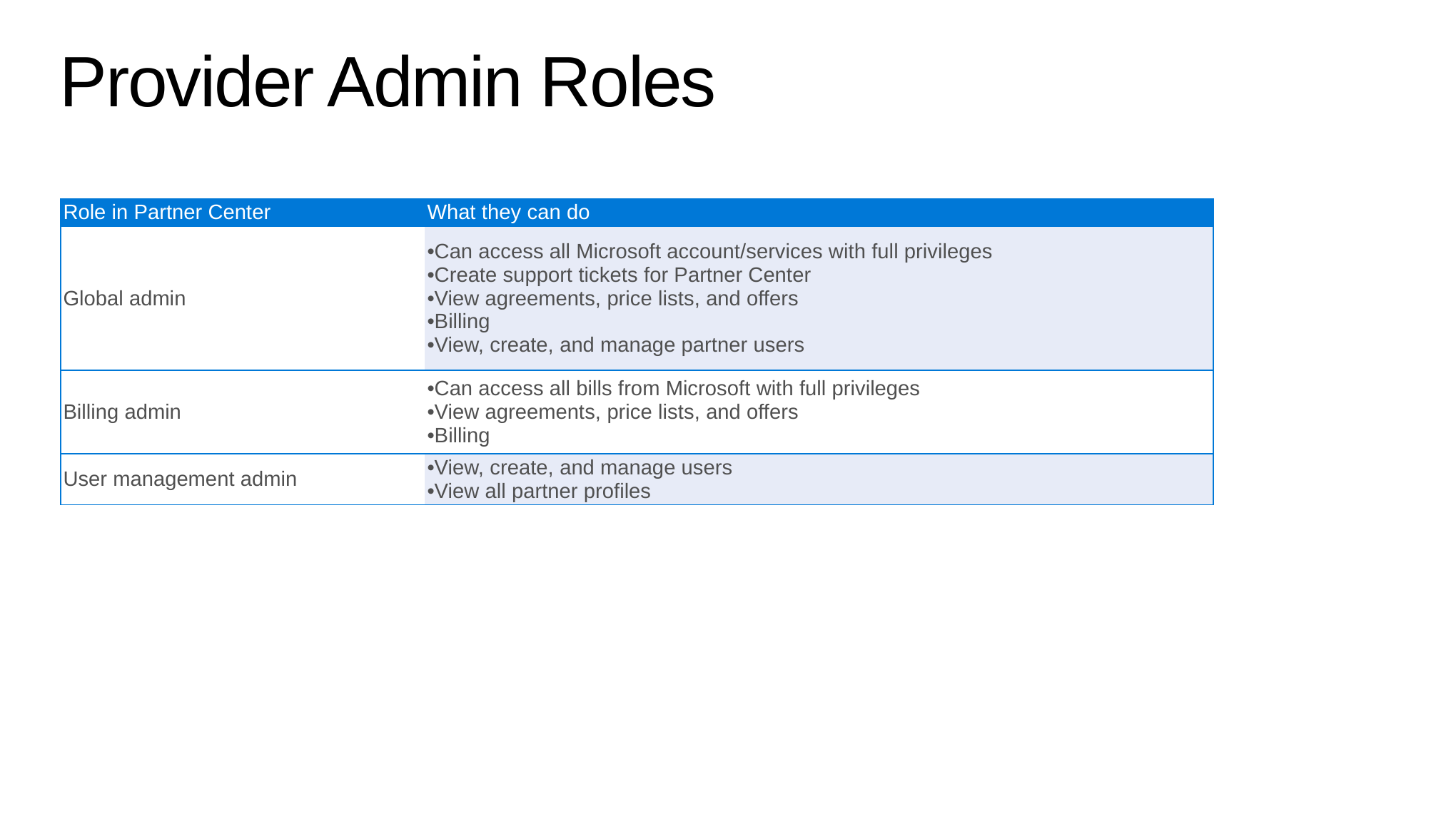

# Provider Admin Roles
| Role in Partner Center | What they can do |
| --- | --- |
| Global admin | Can access all Microsoft account/services with full privileges Create support tickets for Partner Center View agreements, price lists, and offers Billing View, create, and manage partner users |
| Billing admin | Can access all bills from Microsoft with full privileges View agreements, price lists, and offers Billing |
| User management admin | View, create, and manage users View all partner profiles |